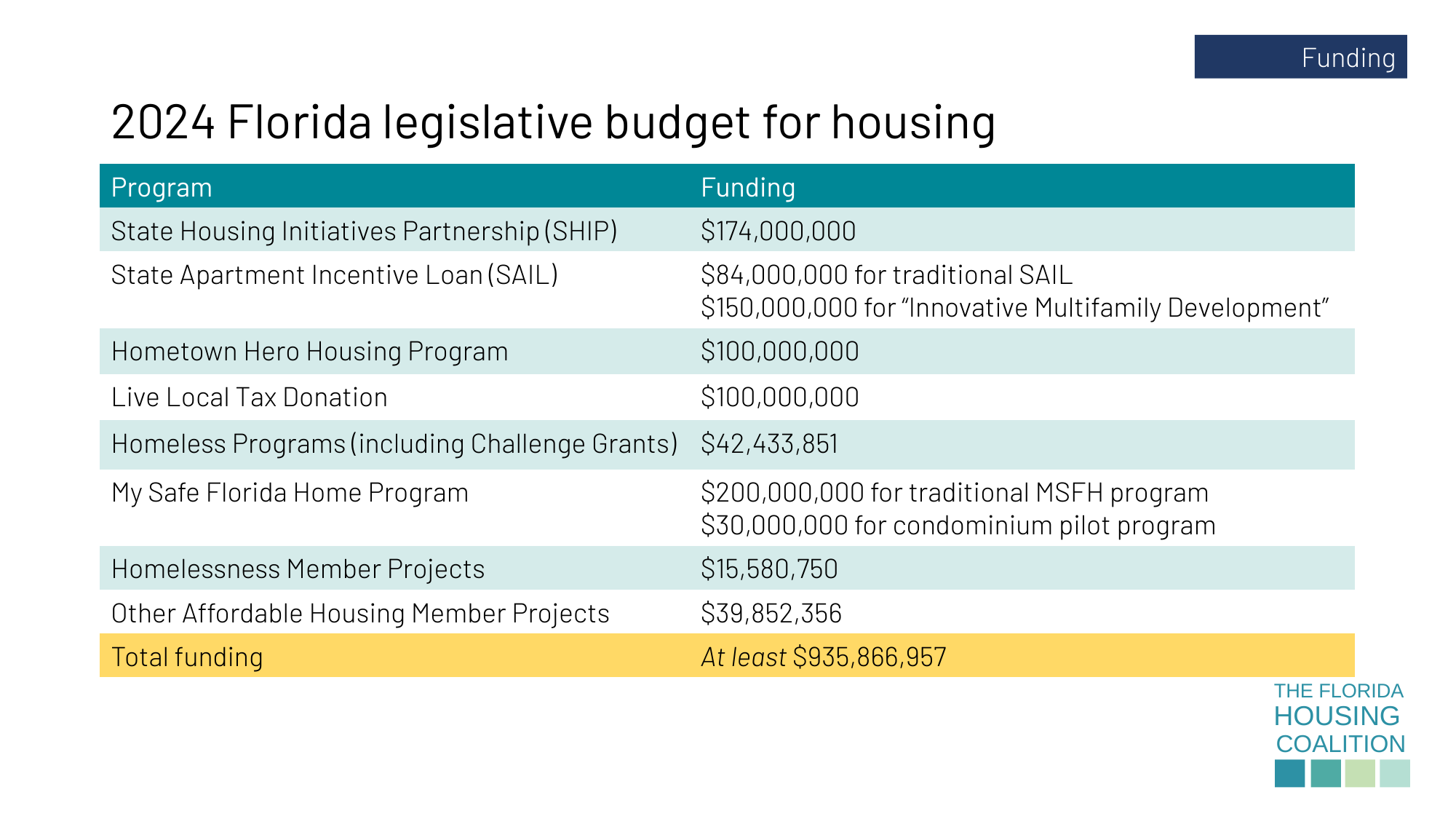

Funding
# 2024 Florida legislative budget for housing
| Program | Funding |
| --- | --- |
| State Housing Initiatives Partnership (SHIP) | $174,000,000 |
| State Apartment Incentive Loan (SAIL) | $84,000,000 for traditional SAIL $150,000,000 for “Innovative Multifamily Development” |
| Hometown Hero Housing Program | $100,000,000 |
| Live Local Tax Donation | $100,000,000 |
| Homeless Programs (including Challenge Grants) | $42,433,851 |
| My Safe Florida Home Program | $200,000,000 for traditional MSFH program $30,000,000 for condominium pilot program |
| Homelessness Member Projects | $15,580,750 |
| Other Affordable Housing Member Projects | $39,852,356 |
| Total funding | At least $935,866,957 |